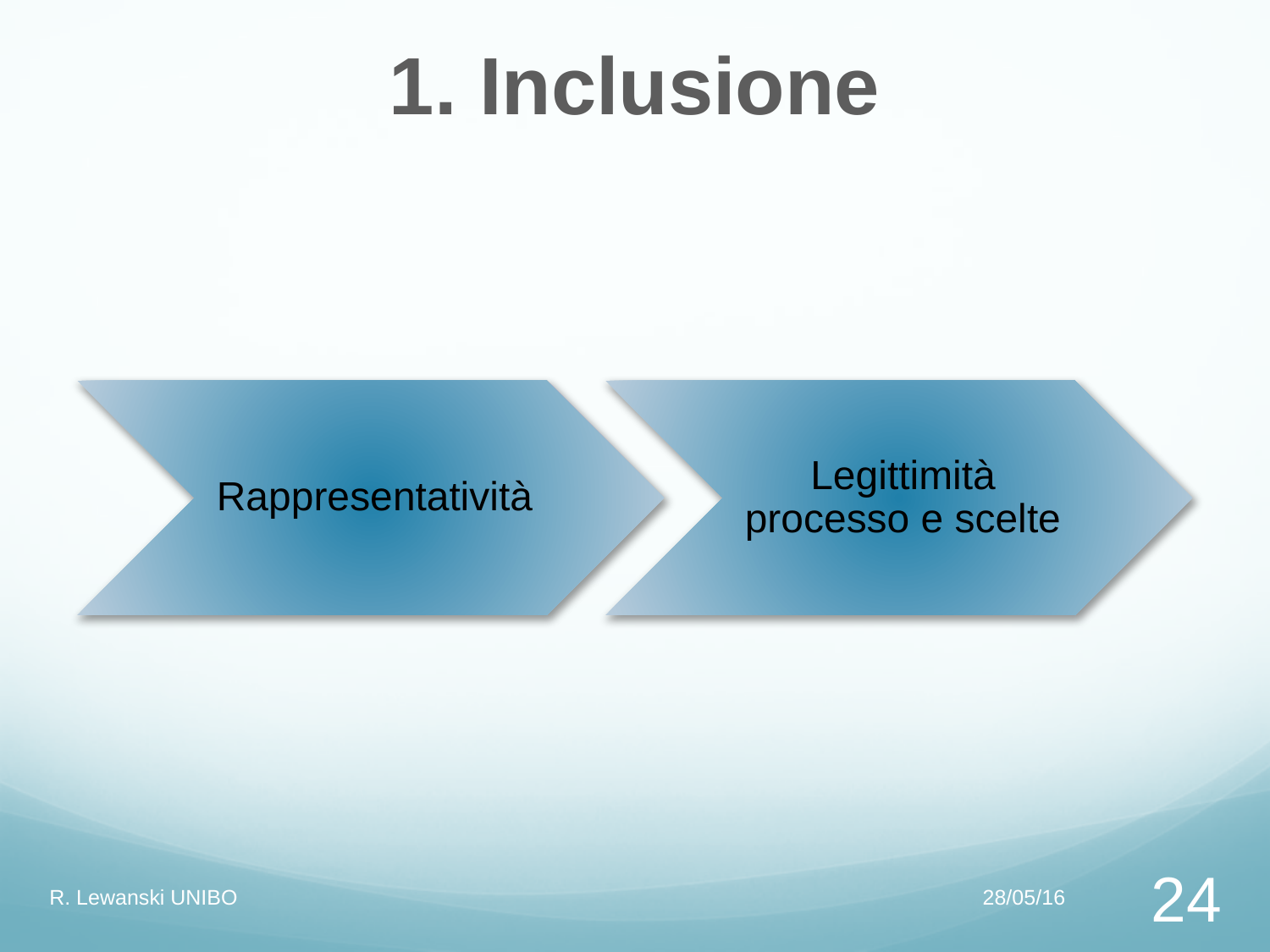

# 1. Inclusione
Rappresentatività
Legittimità processo e scelte
R. Lewanski UNIBO
28/05/16
24